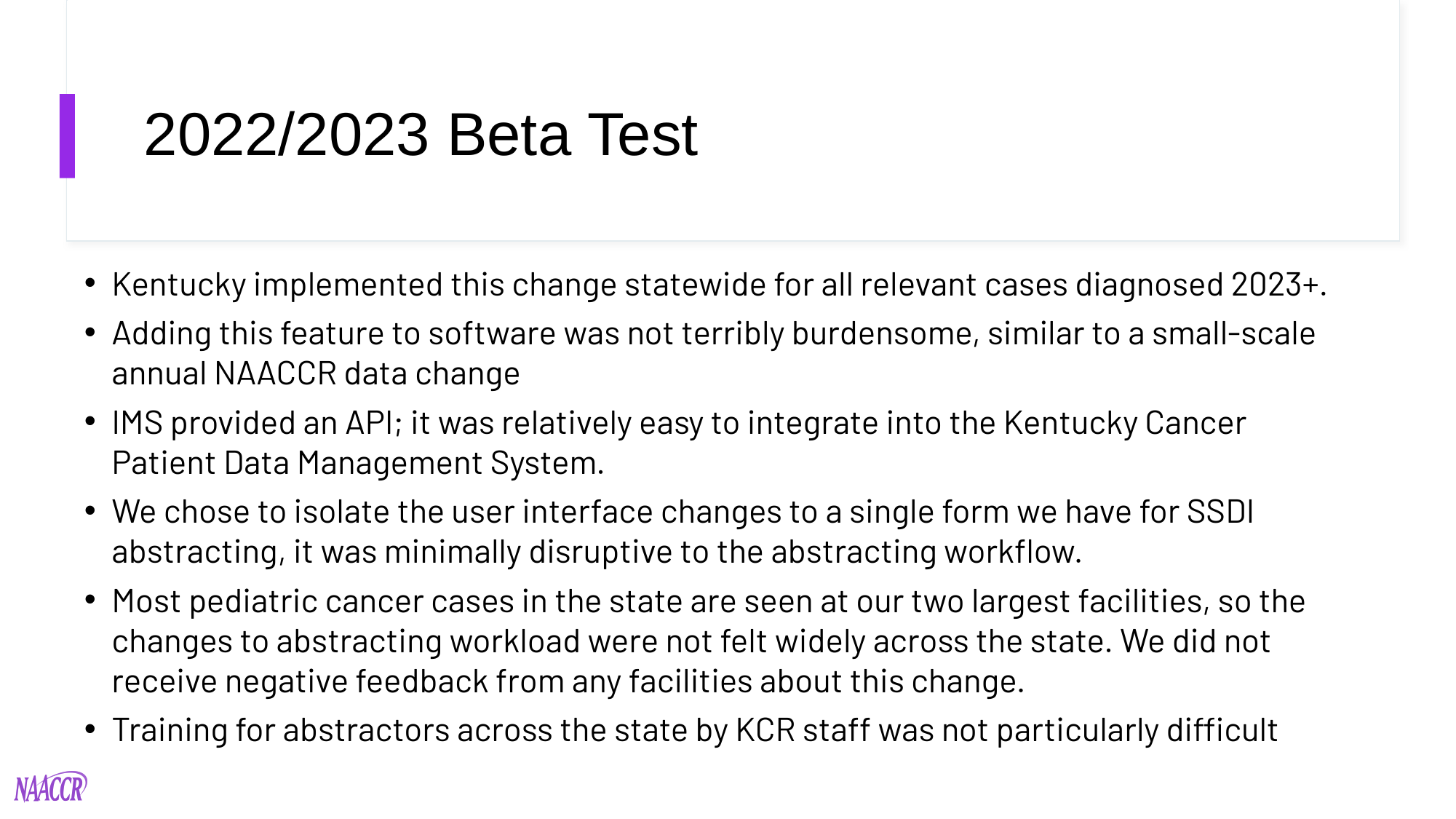

# 2022/2023 Beta Test
Kentucky implemented this change statewide for all relevant cases diagnosed 2023+.
Adding this feature to software was not terribly burdensome, similar to a small-scale annual NAACCR data change
IMS provided an API; it was relatively easy to integrate into the Kentucky Cancer Patient Data Management System.
We chose to isolate the user interface changes to a single form we have for SSDI abstracting, it was minimally disruptive to the abstracting workflow.
Most pediatric cancer cases in the state are seen at our two largest facilities, so the changes to abstracting workload were not felt widely across the state. We did not receive negative feedback from any facilities about this change.
Training for abstractors across the state by KCR staff was not particularly difficult